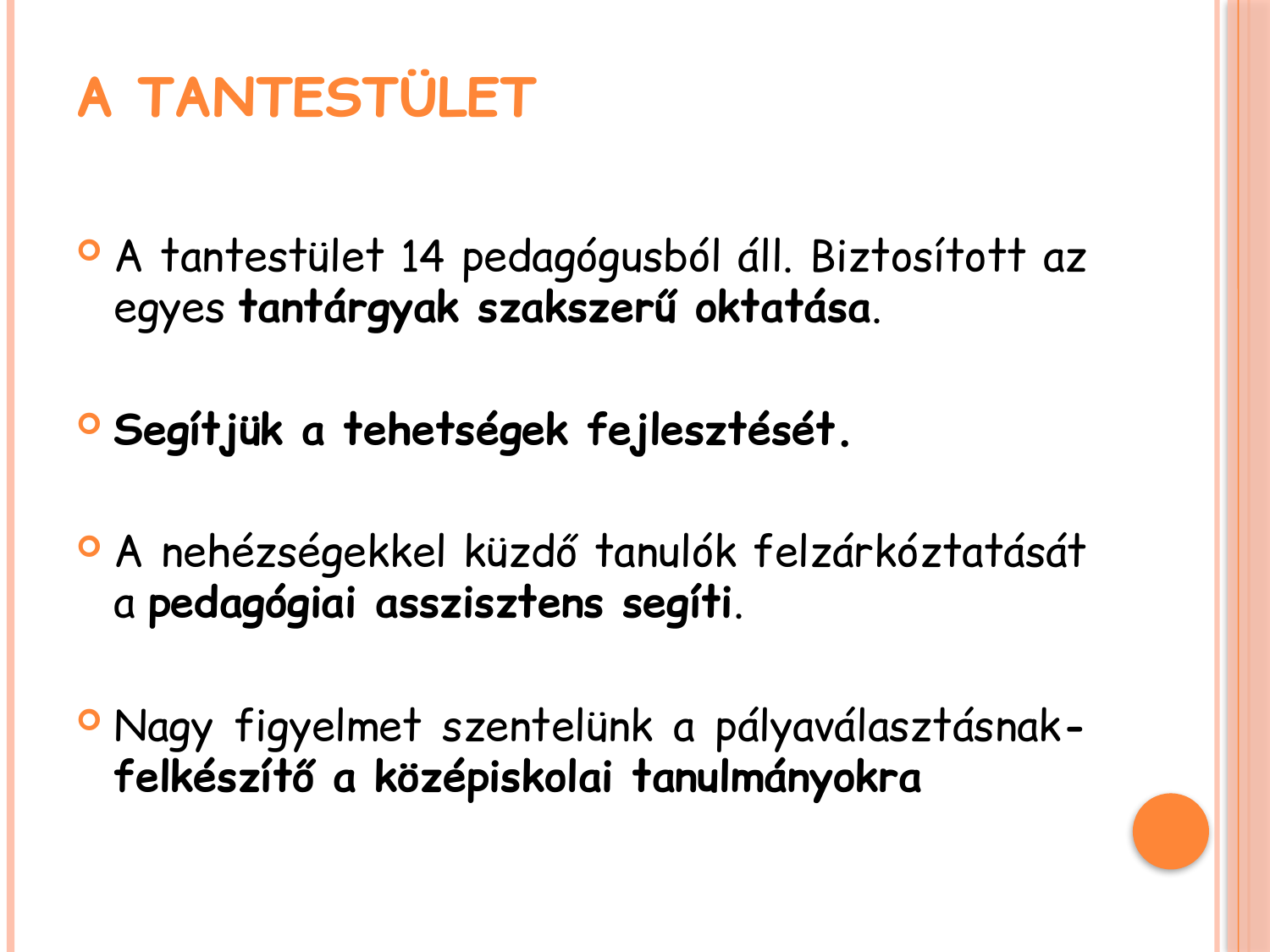

# A tantestület
A tantestület 14 pedagógusból áll. Biztosított az egyes tantárgyak szakszerű oktatása.

Segítjük a tehetségek fejlesztését.

A nehézségekkel küzdő tanulók felzárkóztatását a pedagógiai asszisztens segíti.

Nagy figyelmet szentelünk a pályaválasztásnak- felkészítő a középiskolai tanulmányokra